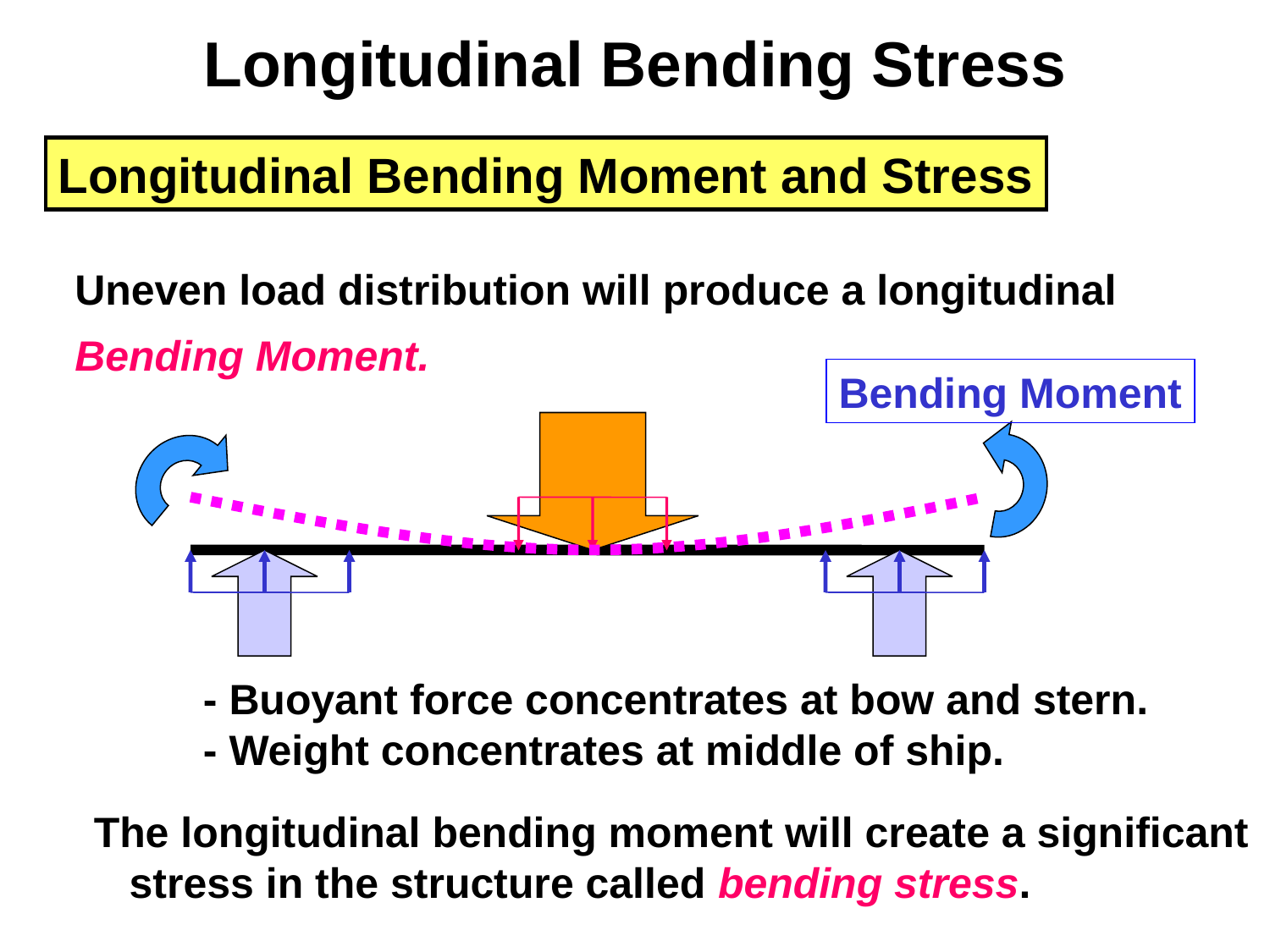

Longitudinal Bending Stress
Longitudinal Bending Moment and Stress
Uneven load distribution will produce a longitudinal
Bending Moment.
Bending Moment

- Buoyant force concentrates at bow and stern.
- Weight concentrates at middle of ship.
The longitudinal bending moment will create a significant
   stress in the structure called bending stress.